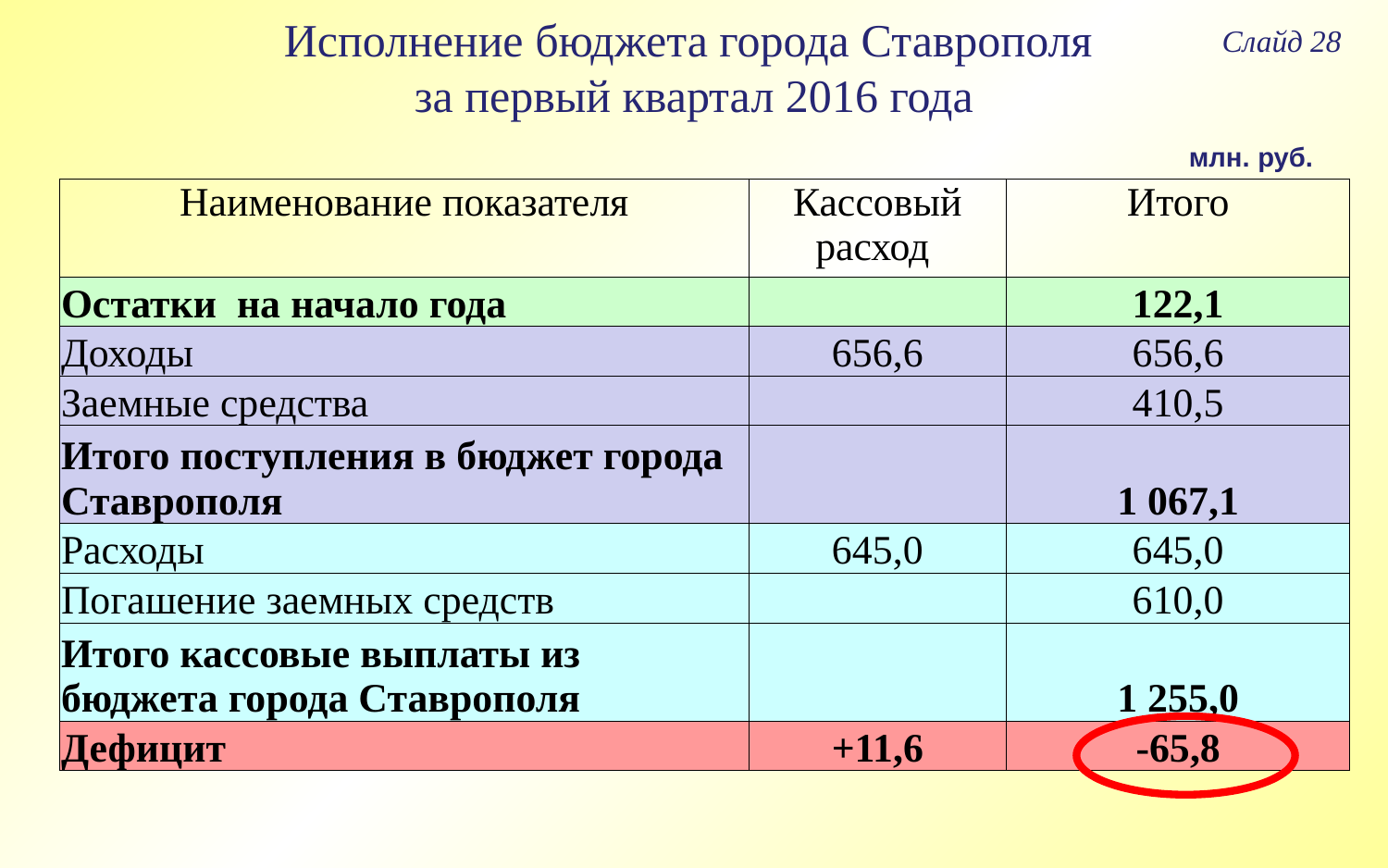

Исполнение бюджета города Ставрополя
за первый квартал 2016 года
Слайд 28
млн. руб.
| Наименование показателя | Кассовый расход | Итого |
| --- | --- | --- |
| Остатки на начало года |  | 122,1 |
| Доходы | 656,6 | 656,6 |
| Заемные средства |  | 410,5 |
| Итого поступления в бюджет города Ставрополя |  | 1 067,1 |
| Расходы | 645,0 | 645,0 |
| Погашение заемных средств |  | 610,0 |
| Итого кассовые выплаты из бюджета города Ставрополя |  | 1 255,0 |
| Дефицит | +11,6 | -65,8 |